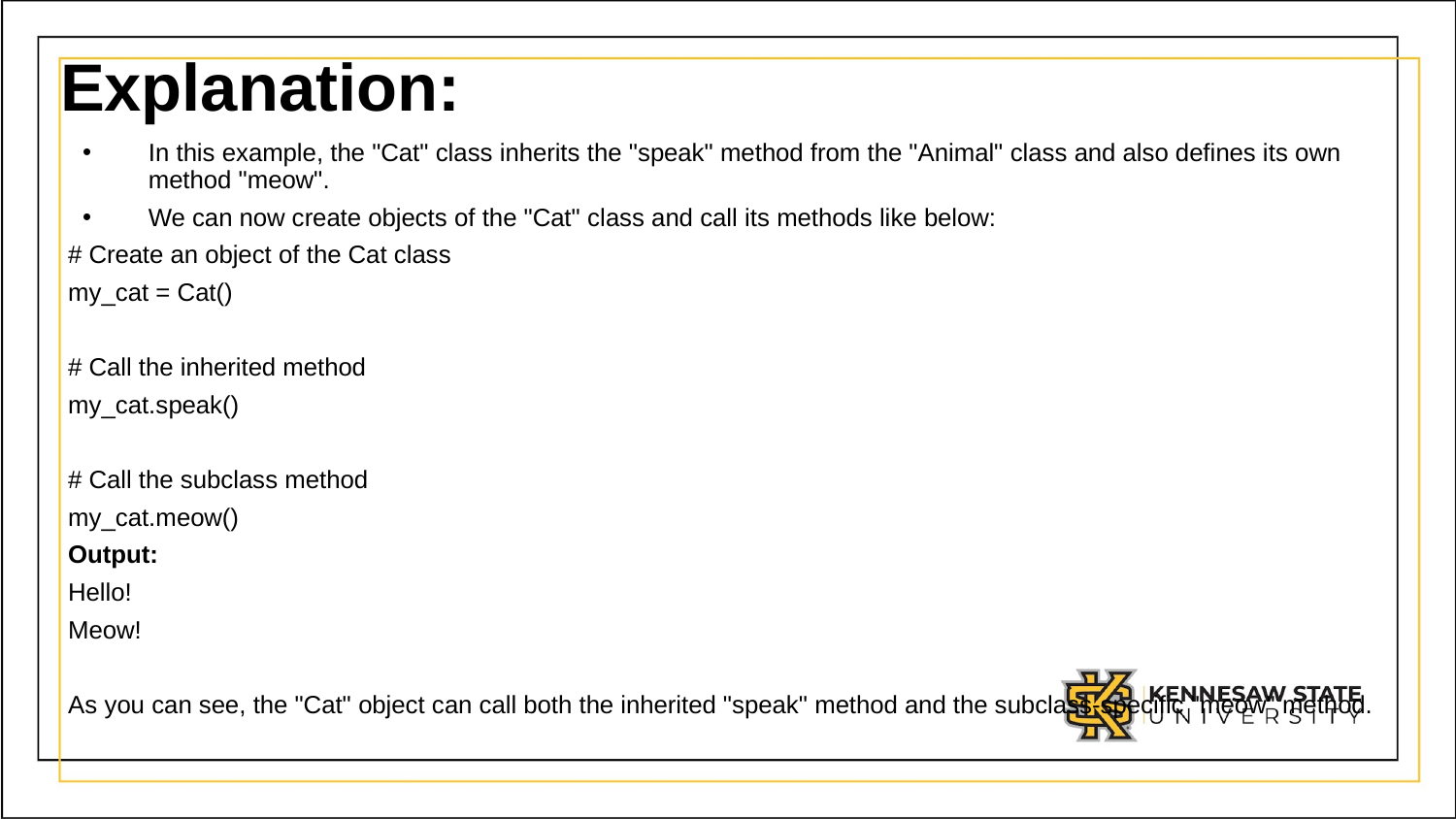

# Explanation:
In this example, the "Cat" class inherits the "speak" method from the "Animal" class and also defines its own method "meow".
We can now create objects of the "Cat" class and call its methods like below:
# Create an object of the Cat class
my_cat = Cat()

# Call the inherited method
my_cat.speak()

# Call the subclass method
my_cat.meow()
Output:
Hello!
Meow!

As you can see, the "Cat" object can call both the inherited "speak" method and the subclass-specific "meow" method.